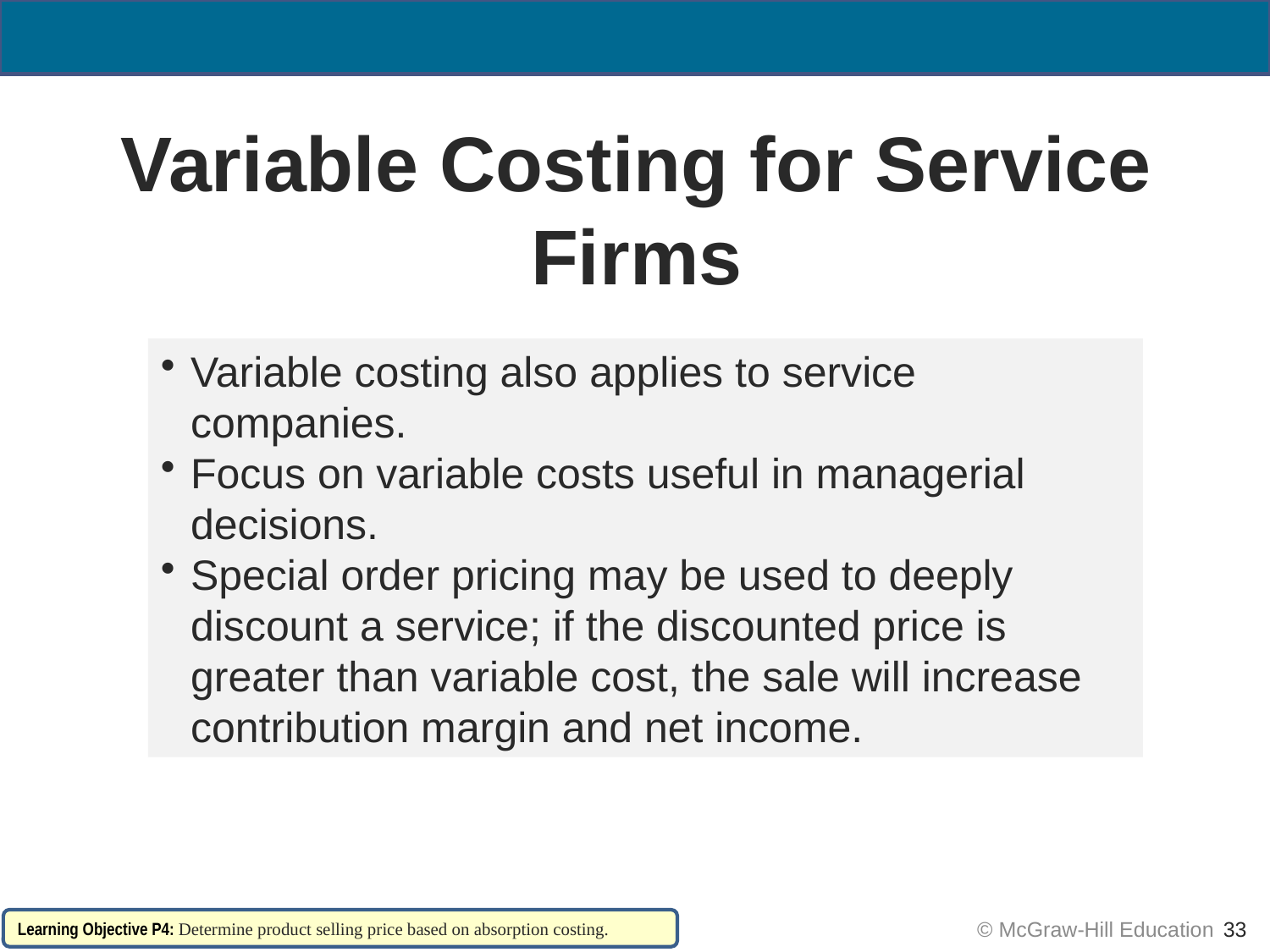

# Variable Costing for Service Firms
Variable costing also applies to service companies.
Focus on variable costs useful in managerial decisions.
Special order pricing may be used to deeply discount a service; if the discounted price is greater than variable cost, the sale will increase contribution margin and net income.
Learning Objective P4: Determine product selling price based on absorption costing.
 © McGraw-Hill Education
33